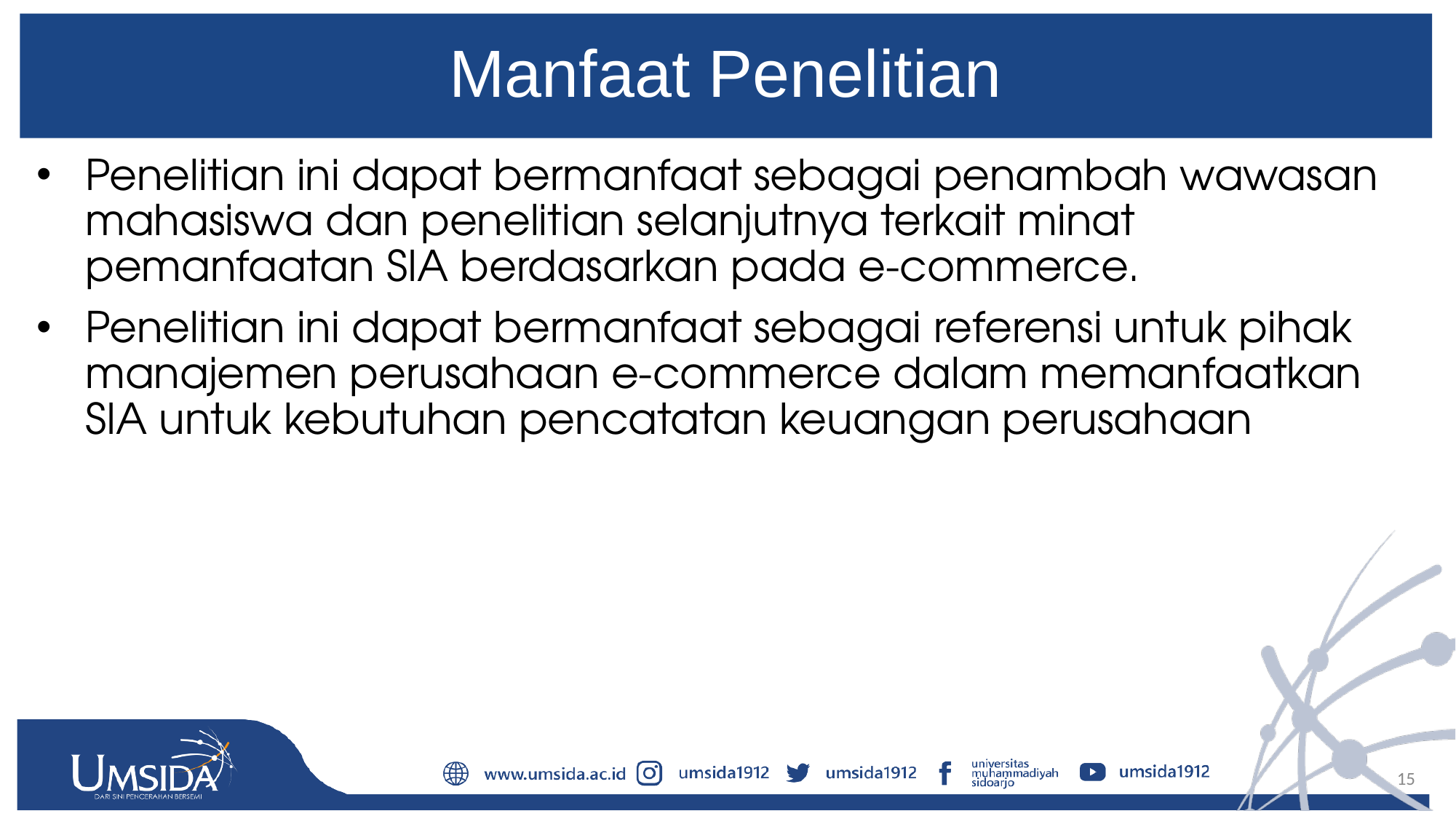

# Manfaat Penelitian
Penelitian ini dapat bermanfaat sebagai penambah wawasan mahasiswa dan penelitian selanjutnya terkait minat pemanfaatan SIA berdasarkan pada e-commerce.
Penelitian ini dapat bermanfaat sebagai referensi untuk pihak manajemen perusahaan e-commerce dalam memanfaatkan SIA untuk kebutuhan pencatatan keuangan perusahaan